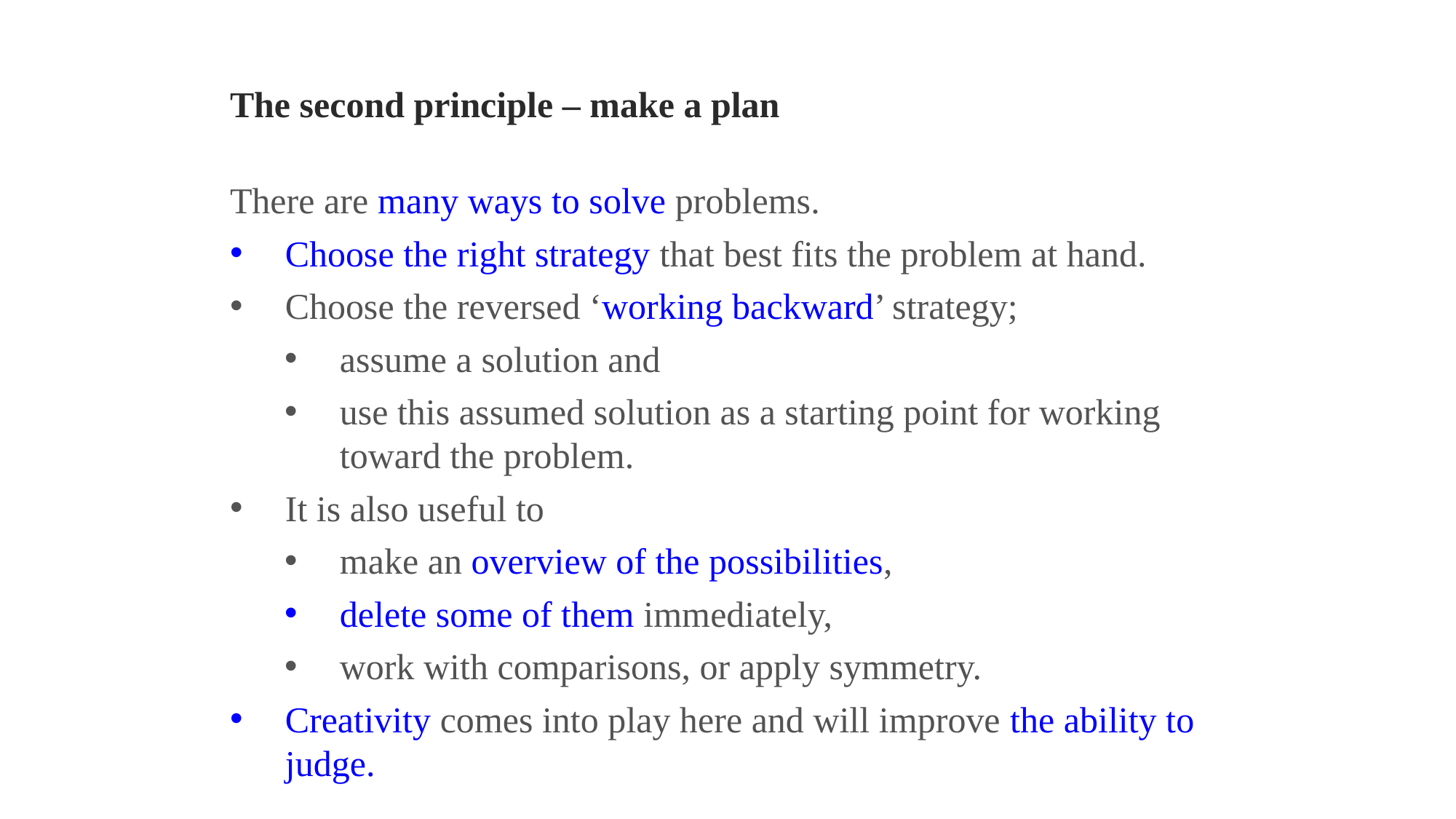

The second principle – make a plan

There are many ways to solve problems.
Choose the right strategy that best fits the problem at hand.
Choose the reversed ‘working backward’ strategy;
assume a solution and
use this assumed solution as a starting point for working toward the problem.
It is also useful to
make an overview of the possibilities,
delete some of them immediately,
work with comparisons, or apply symmetry.
Creativity comes into play here and will improve the ability to judge.